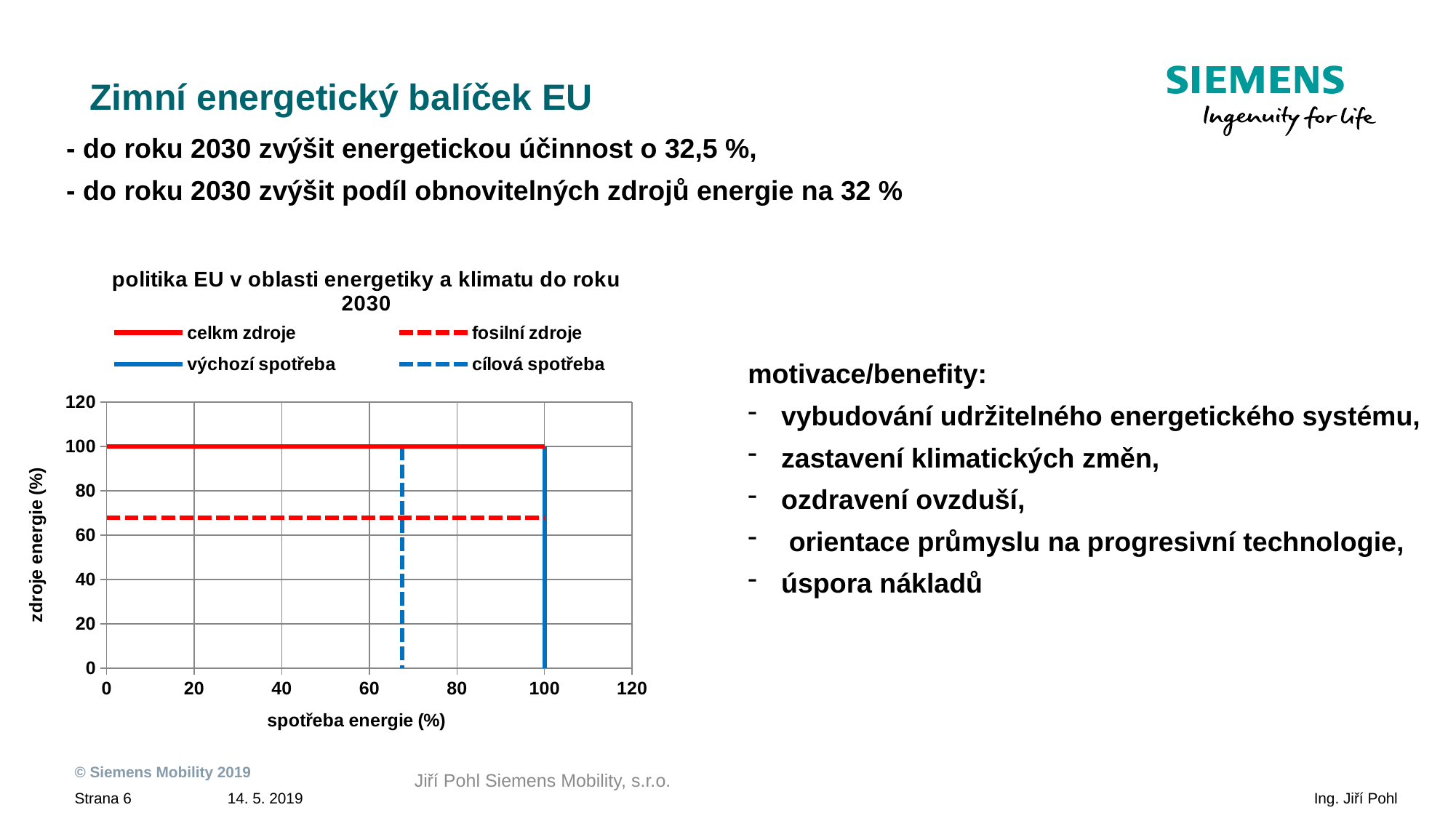

# Zimní energetický balíček EU
- do roku 2030 zvýšit energetickou účinnost o 32,5 %,
- do roku 2030 zvýšit podíl obnovitelných zdrojů energie na 32 %

### Chart: politika EU v oblasti energetiky a klimatu do roku 2030

| Category |  |  |  |  |
|---|---|---|---|---|
motivace/benefity:
 vybudování udržitelného energetického systému,
 zastavení klimatických změn,
 ozdravení ovzduší,
  orientace průmyslu na progresivní technologie,
 úspora nákladů
Jiří Pohl Siemens Mobility, s.r.o.